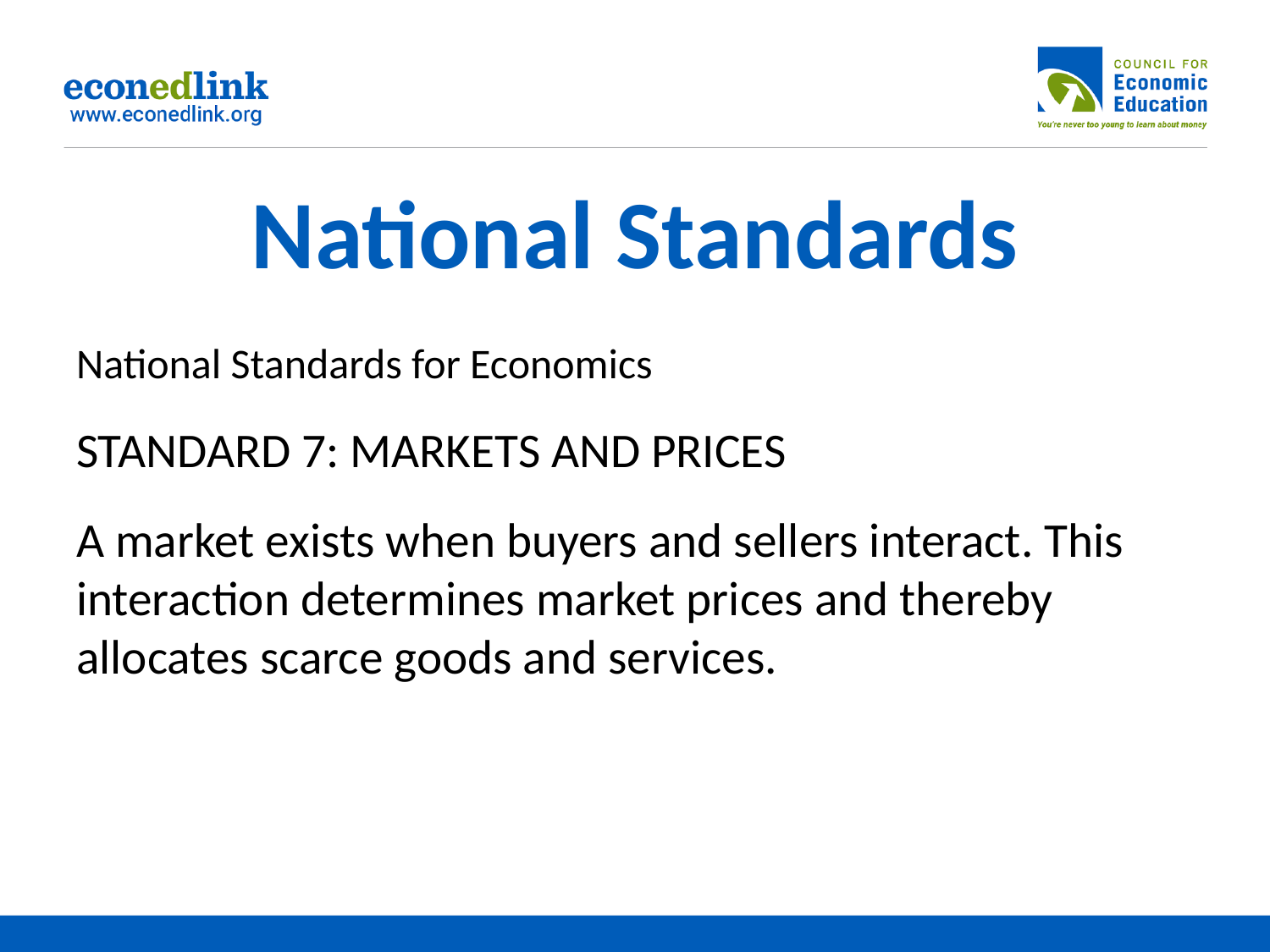

# National Standards
National Standards for Economics
STANDARD 7: MARKETS AND PRICES
A market exists when buyers and sellers interact. This interaction determines market prices and thereby allocates scarce goods and services.